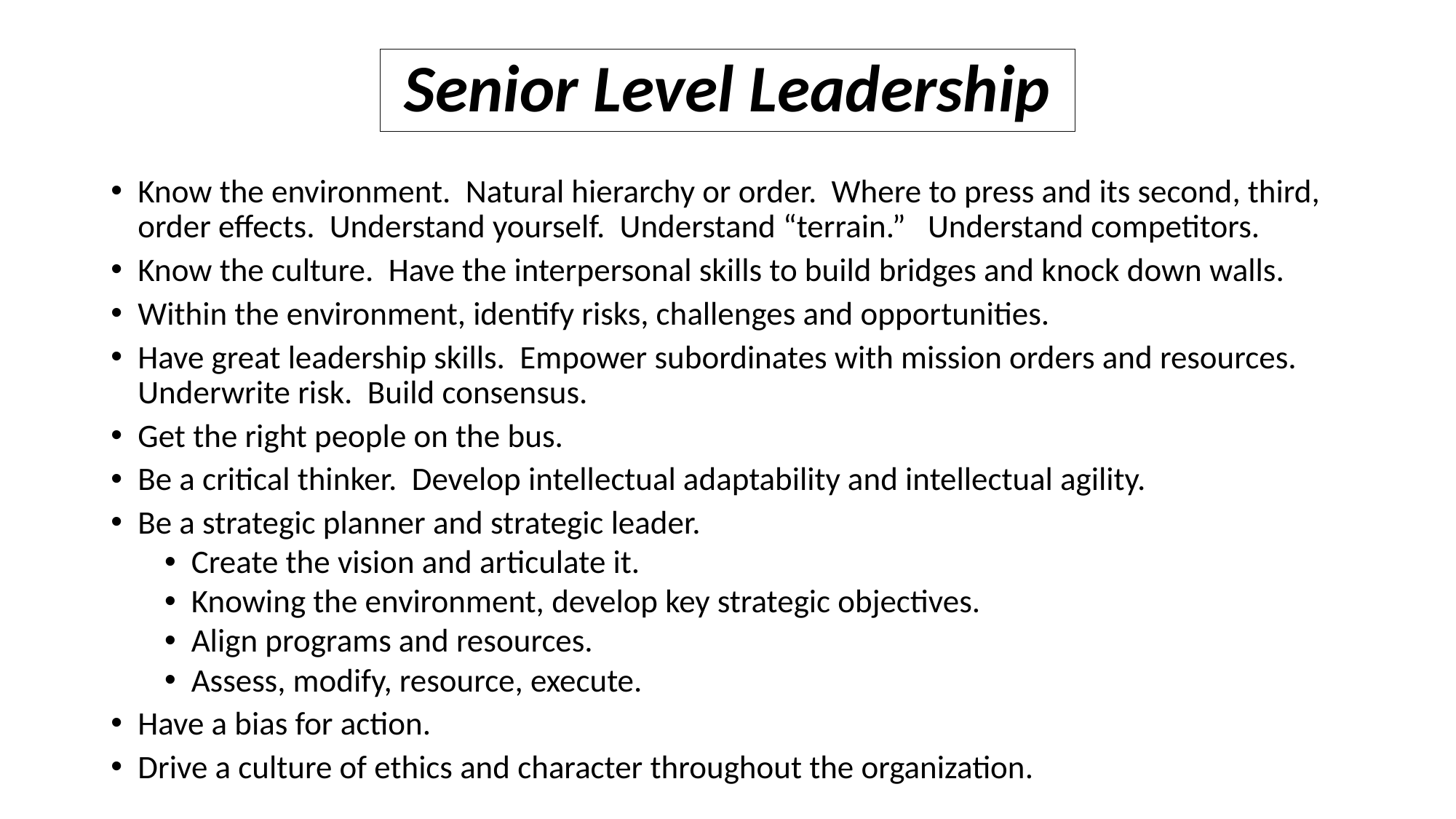

# Senior Level Leadership

Know the environment.  Natural hierarchy or order.  Where to press and its second, third, order effects.  Understand yourself.  Understand “terrain.”   Understand competitors.
Know the culture.  Have the interpersonal skills to build bridges and knock down walls.
Within the environment, identify risks, challenges and opportunities.
Have great leadership skills.  Empower subordinates with mission orders and resources.  Underwrite risk.  Build consensus.
Get the right people on the bus.
Be a critical thinker.  Develop intellectual adaptability and intellectual agility.
Be a strategic planner and strategic leader.
Create the vision and articulate it.
Knowing the environment, develop key strategic objectives.
Align programs and resources.
Assess, modify, resource, execute.
Have a bias for action.
Drive a culture of ethics and character throughout the organization.